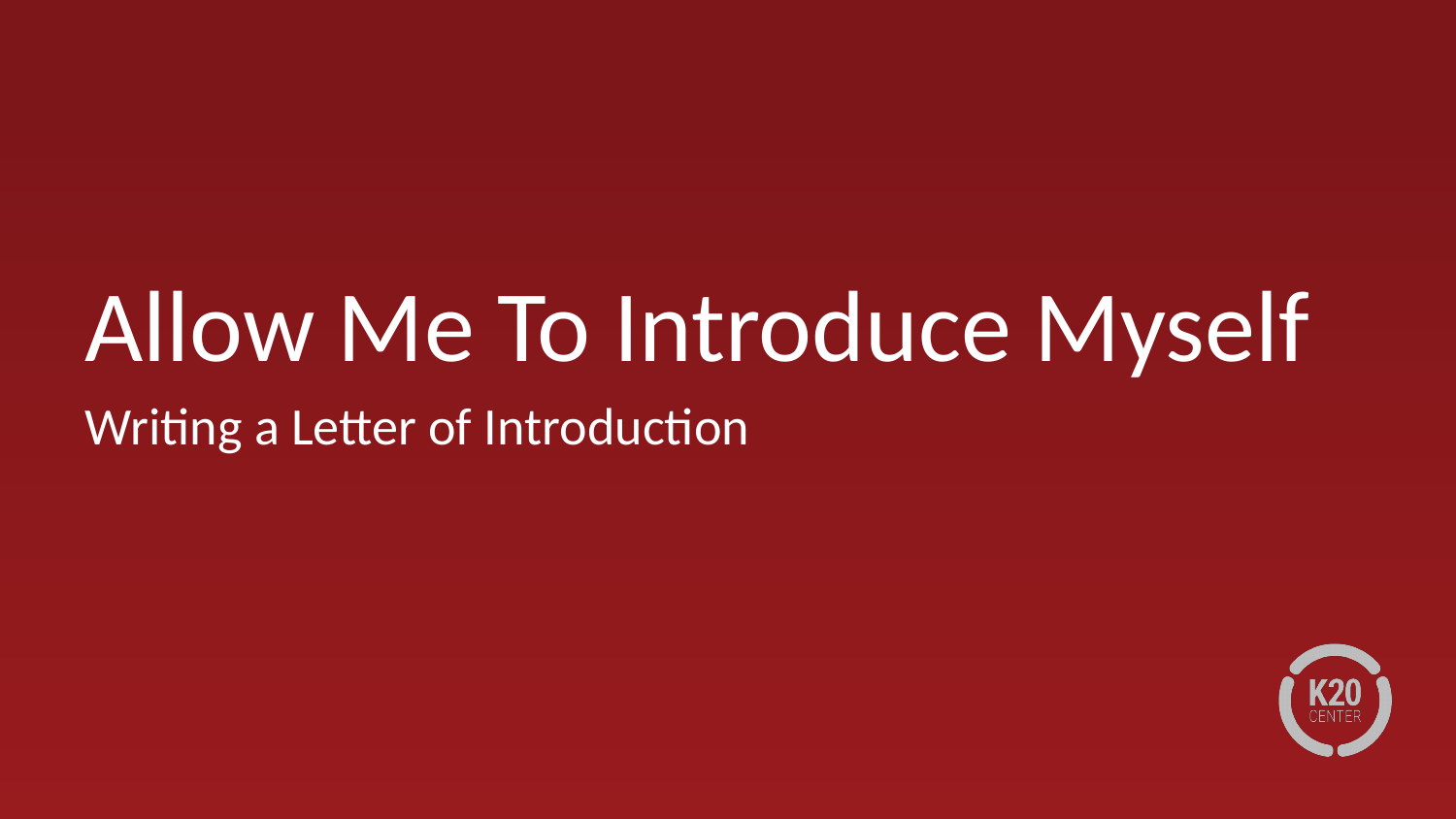

# Allow Me To Introduce Myself
Writing a Letter of Introduction